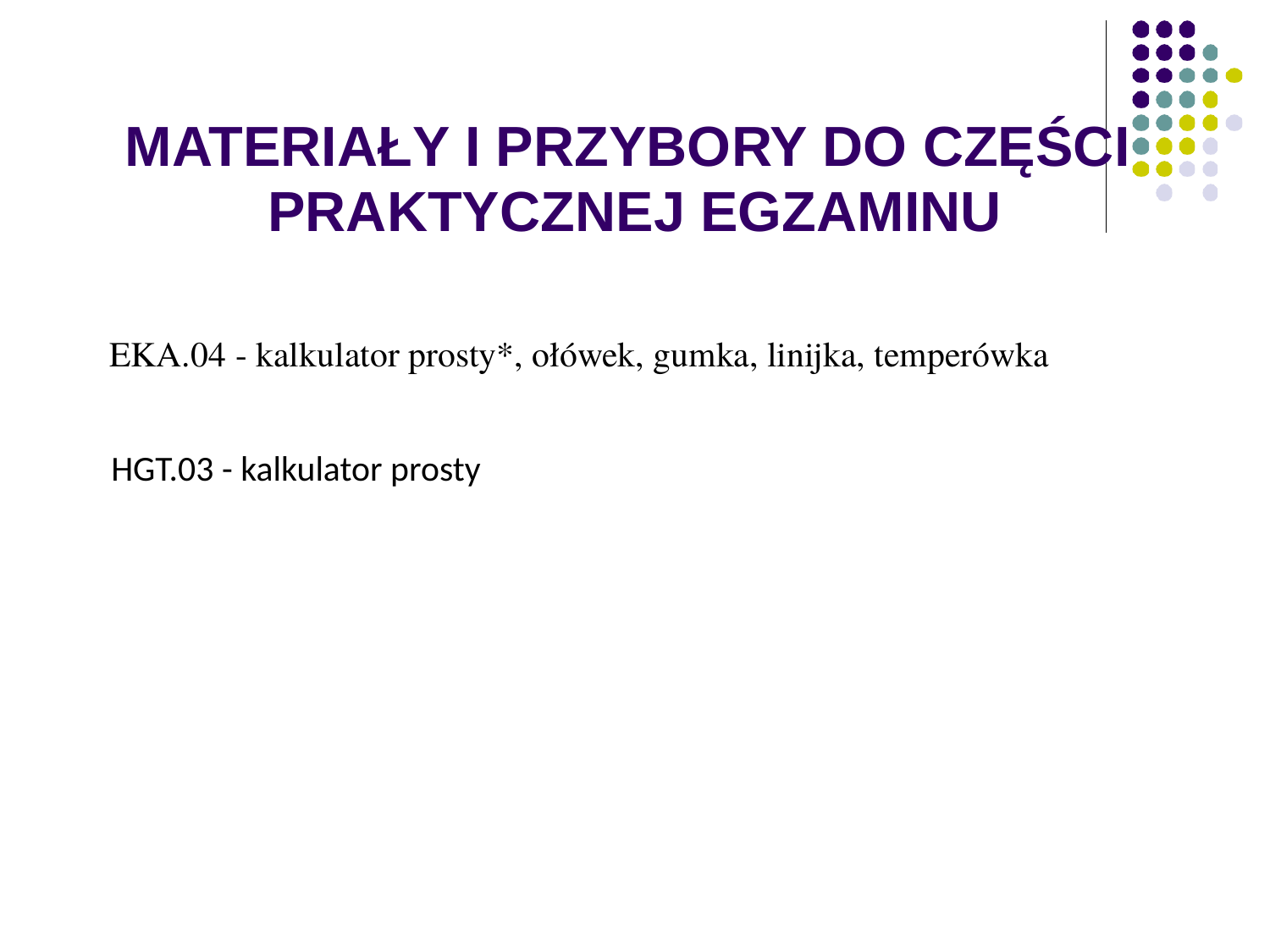

MATERIAŁY I PRZYBORY DO CZĘŚCI  PRAKTYCZNEJ EGZAMINU

EKA.04 - kalkulator prosty*, ołówek, gumka, linijka, temperówka

HGT.03 - kalkulator prosty